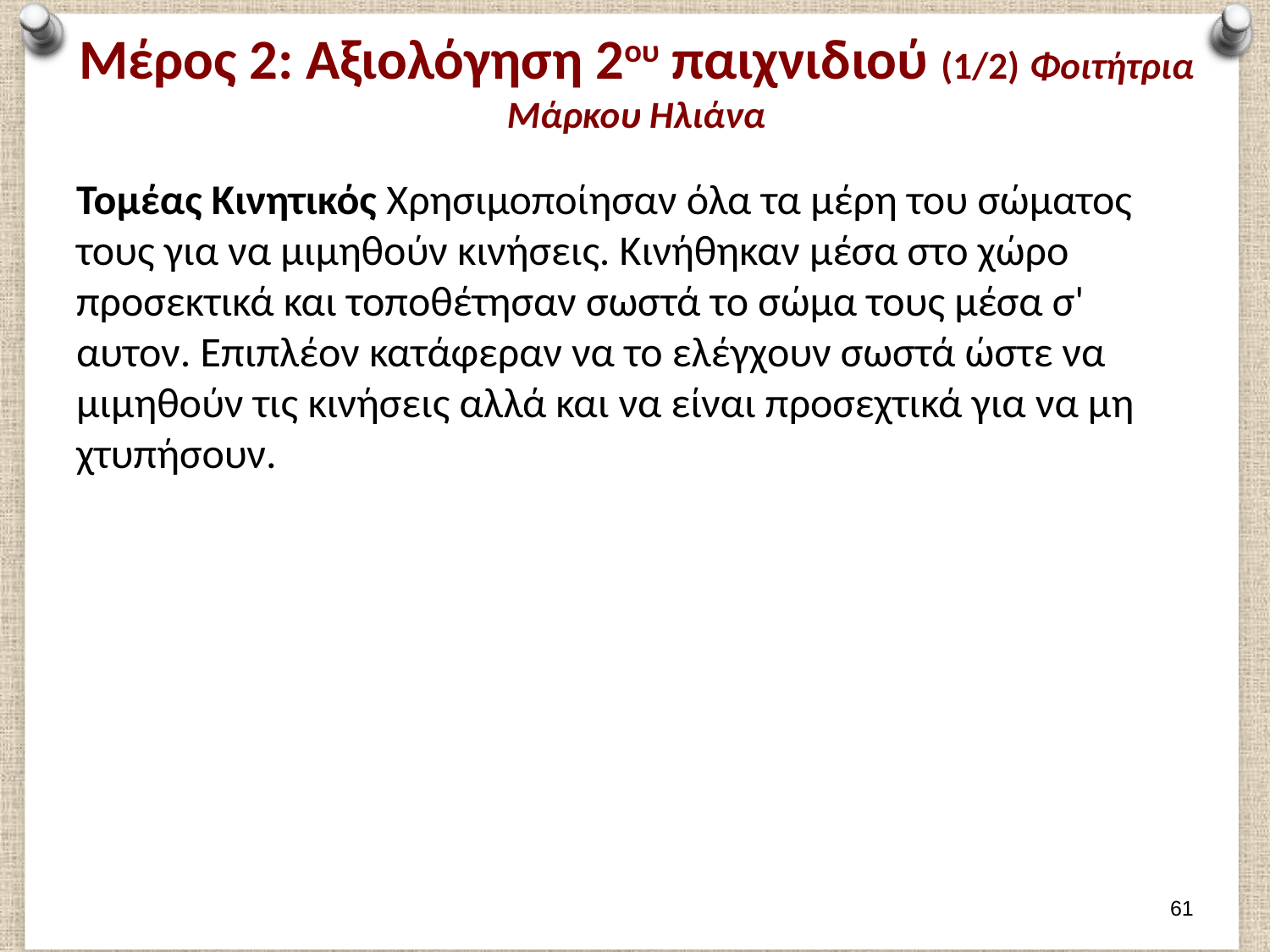

# Μέρος 2: Αξιολόγηση 2ου παιχνιδιού (1/2) Φοιτήτρια Μάρκου Ηλιάνα
Τομέας Κινητικός Χρησιμοποίησαν όλα τα μέρη του σώματος τους για να μιμηθούν κινήσεις. Κινήθηκαν μέσα στο χώρο προσεκτικά και τοποθέτησαν σωστά το σώμα τους μέσα σ' αυτον. Επιπλέον κατάφεραν να το ελέγχουν σωστά ώστε να μιμηθούν τις κινήσεις αλλά και να είναι προσεχτικά για να μη χτυπήσουν.
61